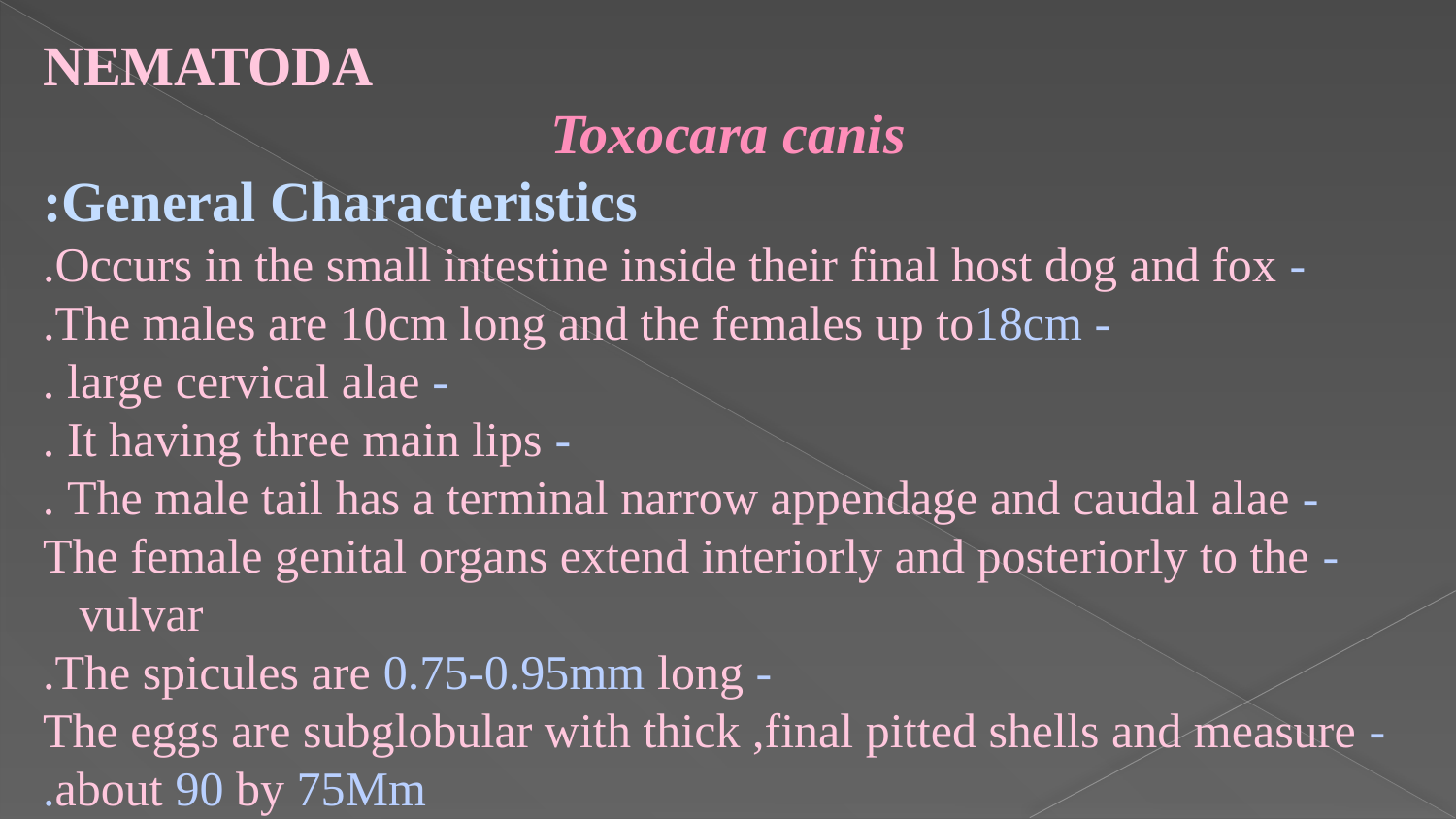

NEMATODA
Toxocara canis
General Characteristics:
- Occurs in the small intestine inside their final host dog and fox.
- The males are 10cm long and the females up to18cm.
- large cervical alae .
- It having three main lips .
- The male tail has a terminal narrow appendage and caudal alae .
	- The female genital organs extend interiorly and posteriorly to the vulvar
- The spicules are 0.75-0.95mm long.
- The eggs are subglobular with thick ,final pitted shells and measure about 90 by 75Mm.